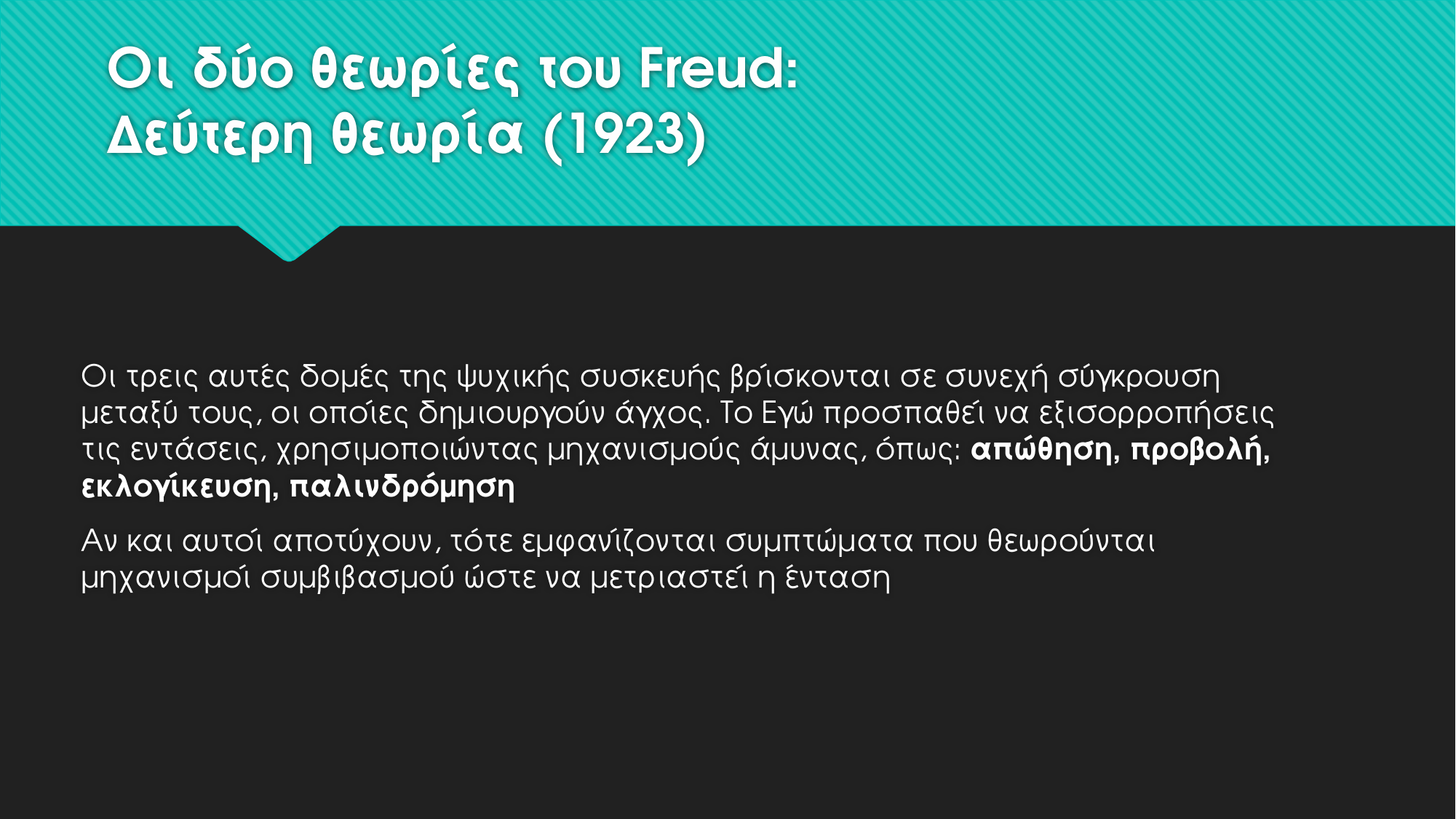

# Οι δύο θεωρίες του Freud: Δεύτερη θεωρία (1923)
Οι τρεις αυτές δομές της ψυχικής συσκευής βρίσκονται σε συνεχή σύγκρουση μεταξύ τους, οι οποίες δημιουργούν άγχος. Το Εγώ προσπαθεί να εξισορροπήσεις τις εντάσεις, χρησιμοποιώντας μηχανισμούς άμυνας, όπως: απώθηση, προβολή, εκλογίκευση, παλινδρόμηση
Αν και αυτοί αποτύχουν, τότε εμφανίζονται συμπτώματα που θεωρούνται μηχανισμοί συμβιβασμού ώστε να μετριαστεί η ένταση